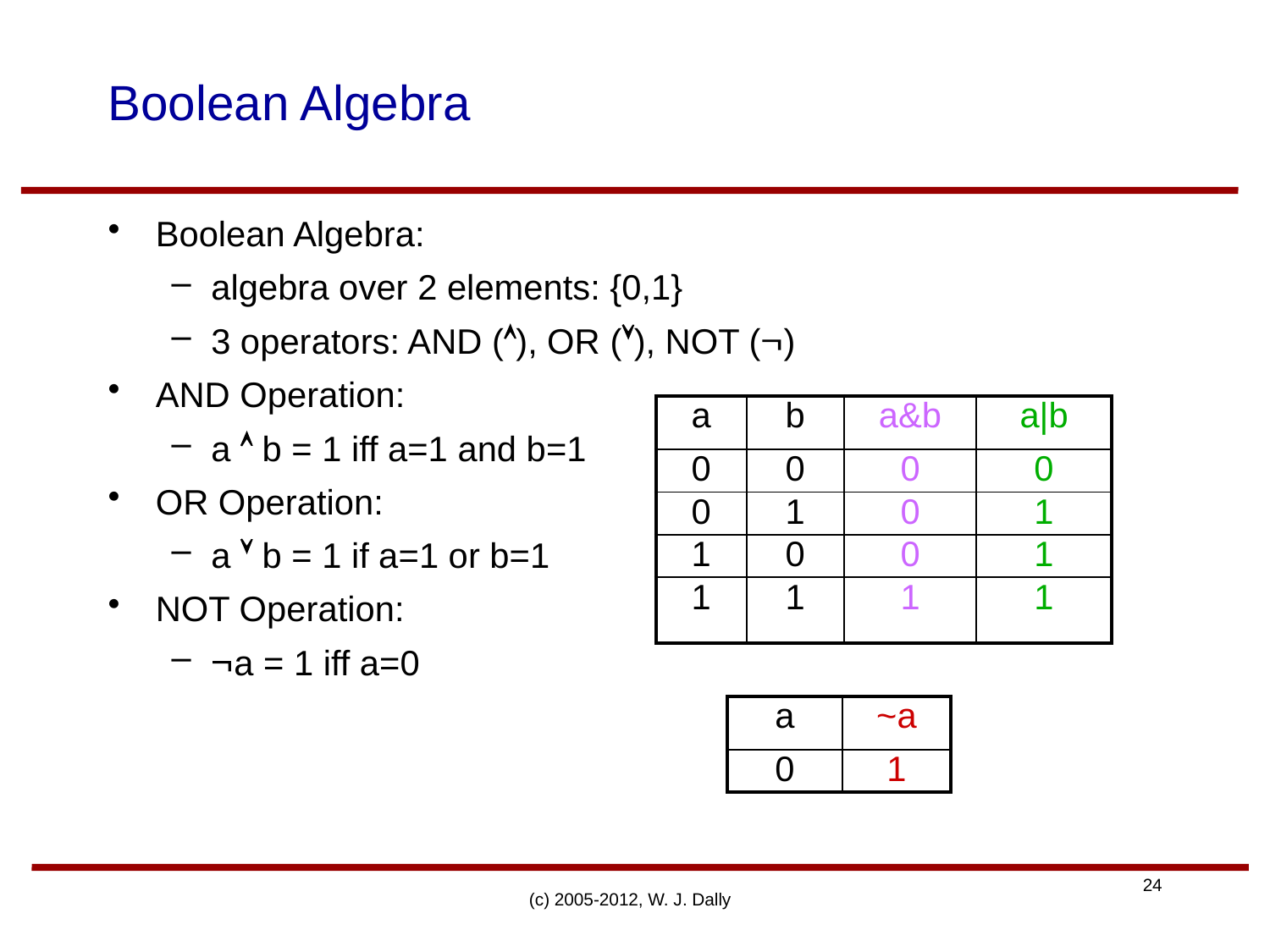

# Boolean Algebra
Boolean Algebra:
algebra over 2 elements: {0,1}
3 operators: AND (∧), OR (∨), NOT (¬)
AND Operation:
a ∧ b = 1 iff a=1 and b=1
OR Operation:
a ∨ b = 1 if a=1 or b=1
NOT Operation:
¬a = 1 iff a=0

| a | b | a&b | a|b |
| --- | --- | --- | --- |
| 0 | 0 | 0 | 0 |
| 0 | 1 | 0 | 1 |
| 1 | 0 | 0 | 1 |
| 1 | 1 | 1 | 1 |
| a | ~a |
| --- | --- |
| 0 | 1 |
(c) 2005-2012, W. J. Dally